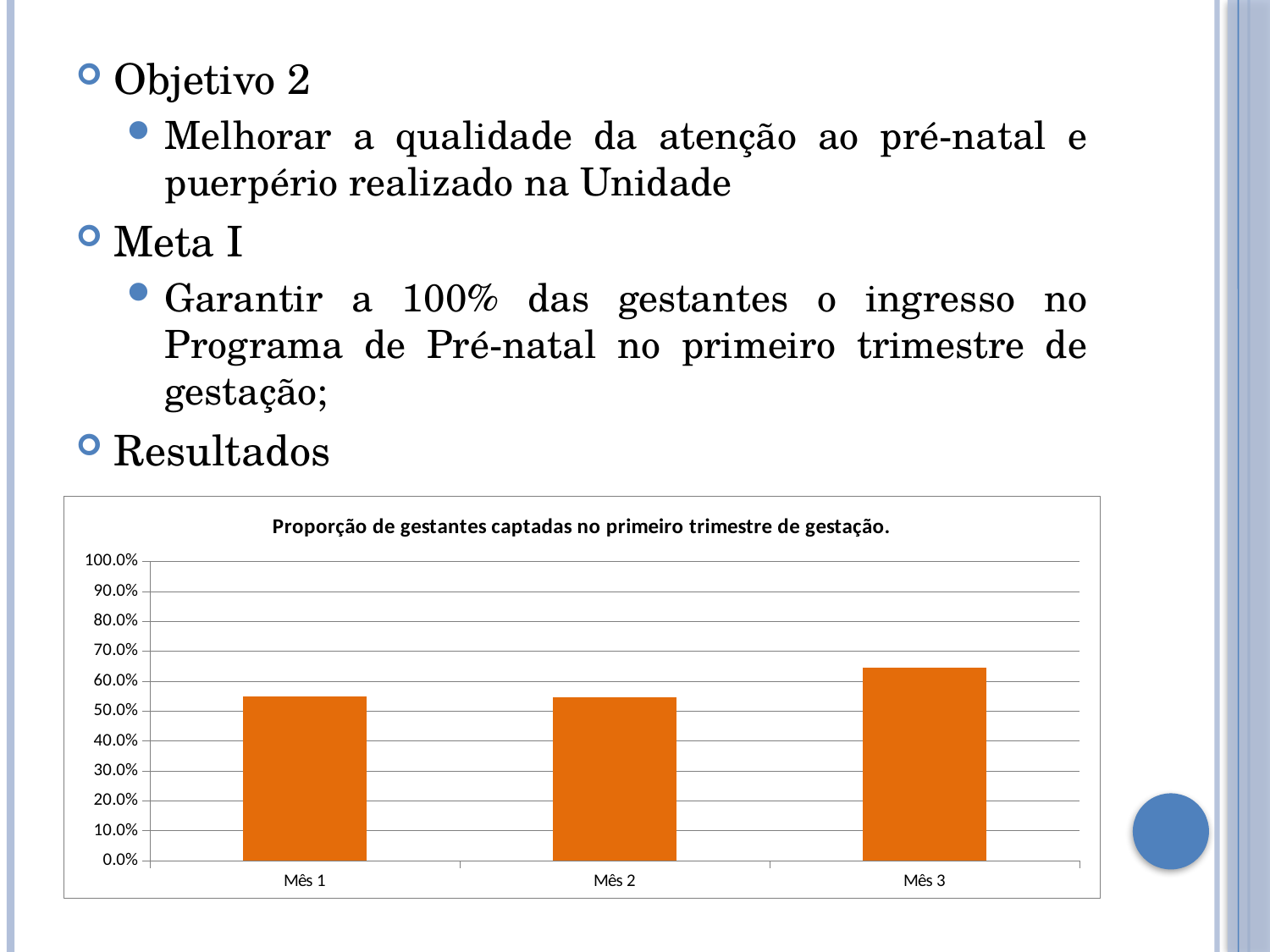

Objetivo 2
Melhorar a qualidade da atenção ao pré-natal e puerpério realizado na Unidade
Meta I
Garantir a 100% das gestantes o ingresso no Programa de Pré-natal no primeiro trimestre de gestação;
Resultados

### Chart:

| Category | Proporção de gestantes captadas no primeiro trimestre de gestação. |
|---|---|
| Mês 1 | 0.55 |
| Mês 2 | 0.5454545454545454 |
| Mês 3 | 0.6451612903225812 |